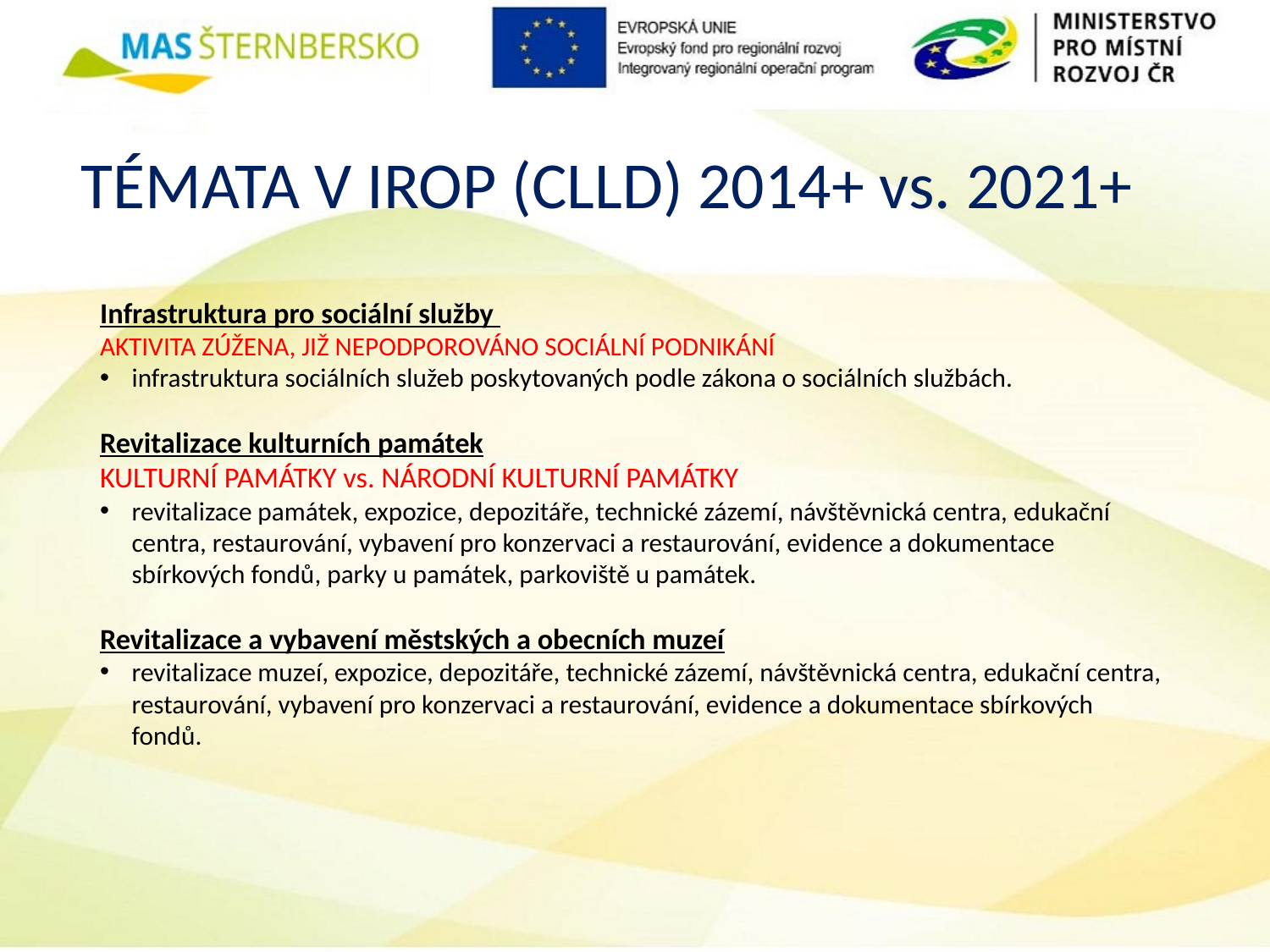

# TÉMATA V IROP (CLLD) 2014+ vs. 2021+

Infrastruktura pro sociální služby
AKTIVITA ZÚŽENA, JIŽ NEPODPOROVÁNO SOCIÁLNÍ PODNIKÁNÍ
infrastruktura sociálních služeb poskytovaných podle zákona o sociálních službách.

Revitalizace kulturních památek
KULTURNÍ PAMÁTKY vs. NÁRODNÍ KULTURNÍ PAMÁTKY
revitalizace památek, expozice, depozitáře, technické zázemí, návštěvnická centra, edukační centra, restaurování, vybavení pro konzervaci a restaurování, evidence a dokumentace sbírkových fondů, parky u památek, parkoviště u památek.

Revitalizace a vybavení městských a obecních muzeí
revitalizace muzeí, expozice, depozitáře, technické zázemí, návštěvnická centra, edukační centra, restaurování, vybavení pro konzervaci a restaurování, evidence a dokumentace sbírkových fondů.